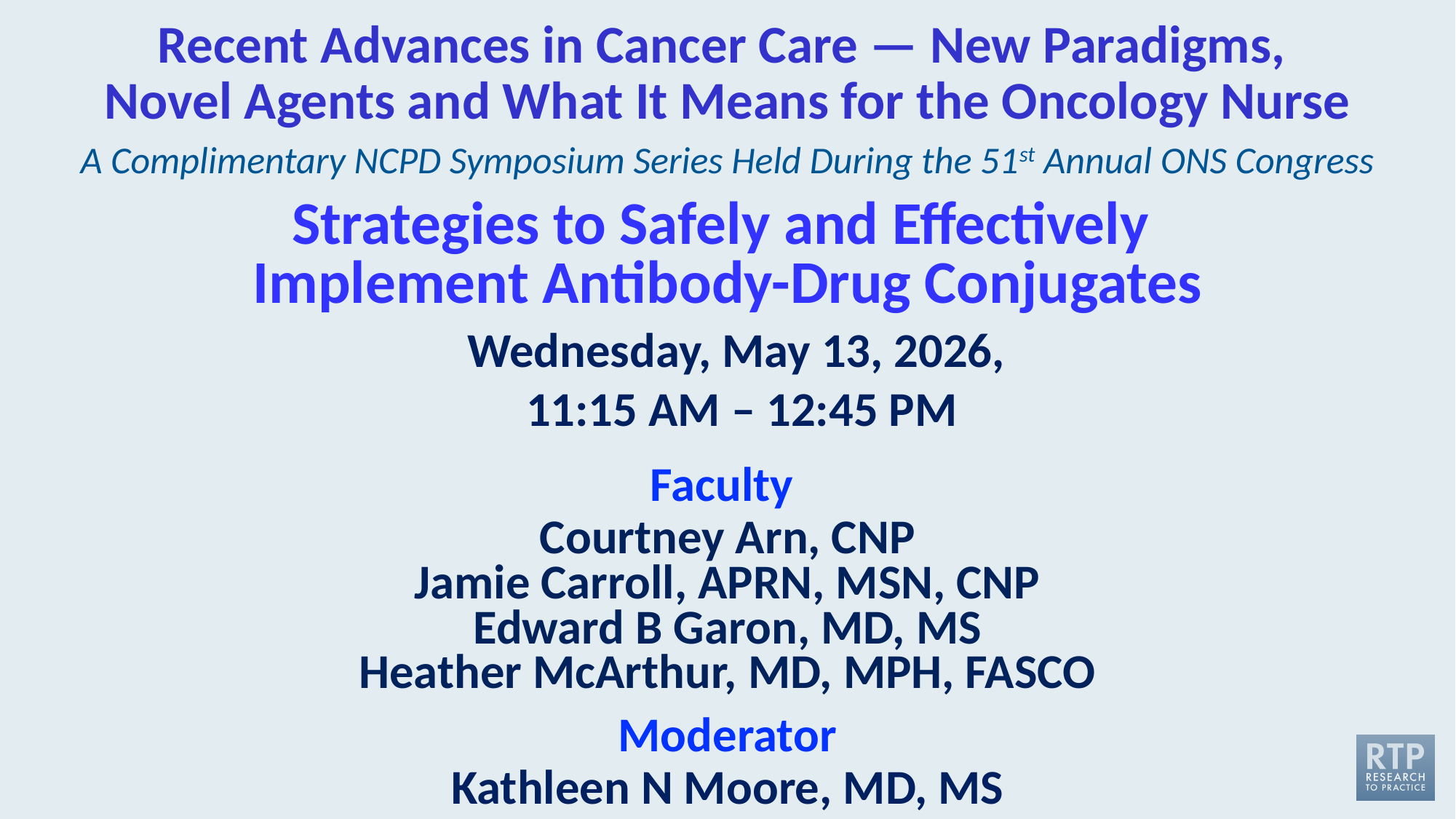

Recent Advances in Cancer Care — New Paradigms,
Novel Agents and What It Means for the Oncology Nurse
A Complimentary NCPD Symposium Series Held During the 51st Annual ONS Congress
# Strategies to Safely and Effectively Implement Antibody-Drug Conjugates
Wednesday, May 13, 2026,
11:15 AM – 12:45 PM
Faculty
Courtney Arn, CNP
Jamie Carroll, APRN, MSN, CNP
Edward B Garon, MD, MS
Heather McArthur, MD, MPH, FASCO
Moderator
Kathleen N Moore, MD, MS